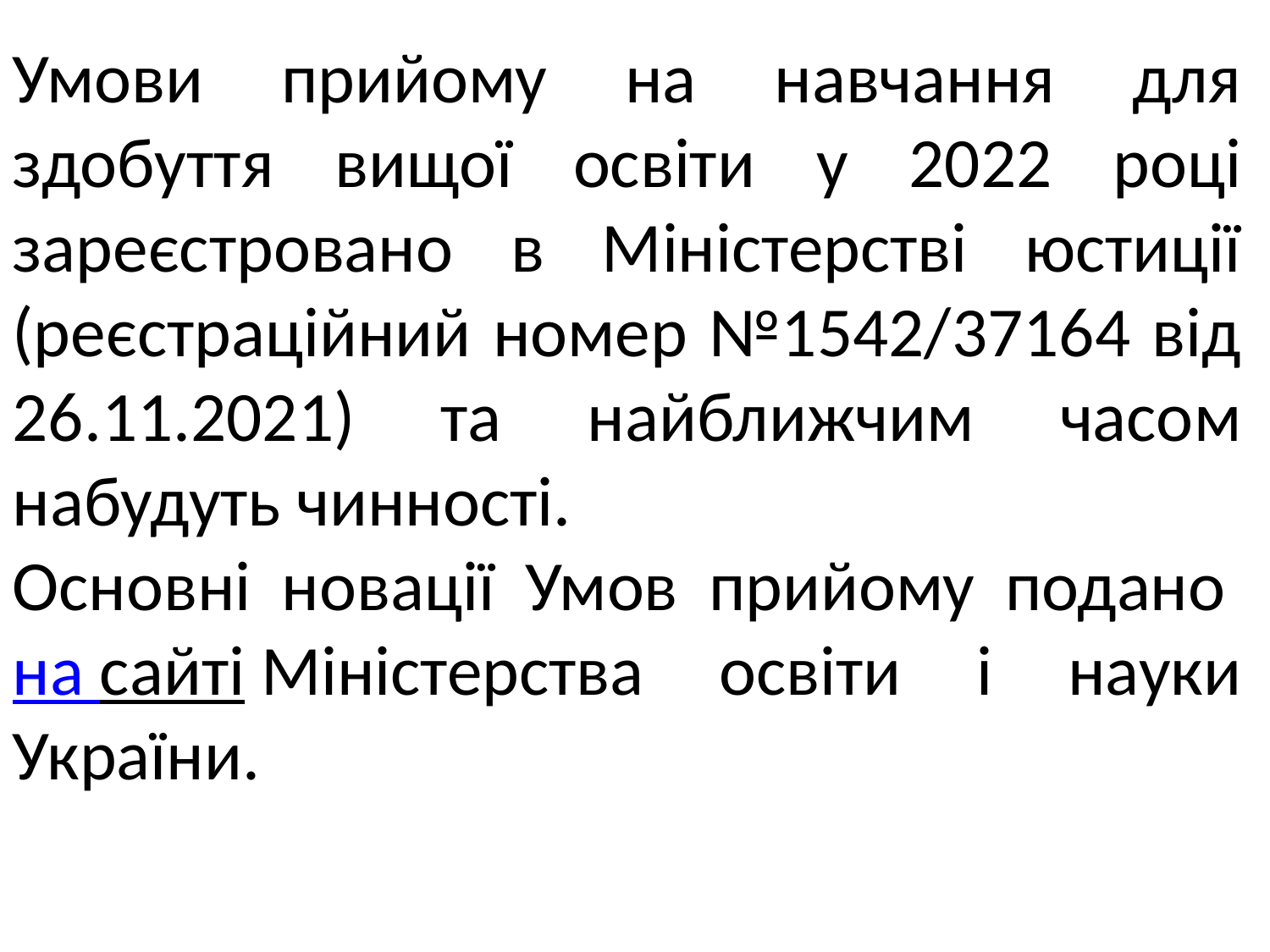

Умови прийому на навчання для здобуття вищої освіти у 2022 році зареєстровано в Міністерстві юстиції (реєстраційний номер №1542/37164 від 26.11.2021) та найближчим часом набудуть чинності.
Основні новації Умов прийому подано на сайті Міністерства освіти і науки України.